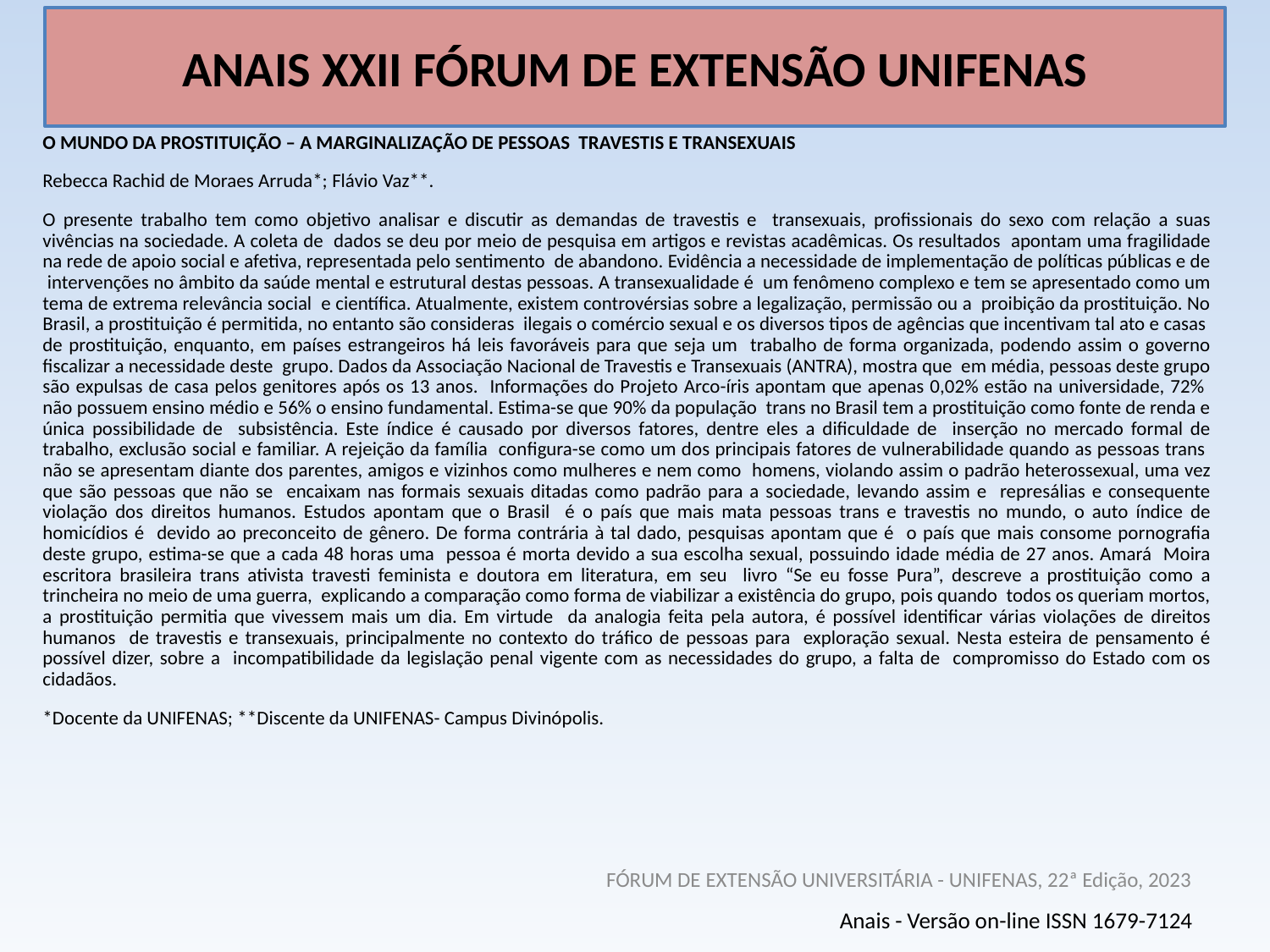

# ANAIS XXII FÓRUM DE EXTENSÃO UNIFENAS
O MUNDO DA PROSTITUIÇÃO – A MARGINALIZAÇÃO DE PESSOAS  TRAVESTIS E TRANSEXUAIS
Rebecca Rachid de Moraes Arruda*; Flávio Vaz**.
O presente trabalho tem como objetivo analisar e discutir as demandas de travestis e  transexuais, profissionais do sexo com relação a suas vivências na sociedade. A coleta de  dados se deu por meio de pesquisa em artigos e revistas acadêmicas. Os resultados  apontam uma fragilidade na rede de apoio social e afetiva, representada pelo sentimento  de abandono. Evidência a necessidade de implementação de políticas públicas e de  intervenções no âmbito da saúde mental e estrutural destas pessoas. A transexualidade é  um fenômeno complexo e tem se apresentado como um tema de extrema relevância social  e científica. Atualmente, existem controvérsias sobre a legalização, permissão ou a  proibição da prostituição. No Brasil, a prostituição é permitida, no entanto são consideras  ilegais o comércio sexual e os diversos tipos de agências que incentivam tal ato e casas  de prostituição, enquanto, em países estrangeiros há leis favoráveis para que seja um  trabalho de forma organizada, podendo assim o governo fiscalizar a necessidade deste  grupo. Dados da Associação Nacional de Travestis e Transexuais (ANTRA), mostra que  em média, pessoas deste grupo são expulsas de casa pelos genitores após os 13 anos.  Informações do Projeto Arco-íris apontam que apenas 0,02% estão na universidade, 72%  não possuem ensino médio e 56% o ensino fundamental. Estima-se que 90% da população  trans no Brasil tem a prostituição como fonte de renda e única possibilidade de  subsistência. Este índice é causado por diversos fatores, dentre eles a dificuldade de  inserção no mercado formal de trabalho, exclusão social e familiar. A rejeição da família  configura-se como um dos principais fatores de vulnerabilidade quando as pessoas trans  não se apresentam diante dos parentes, amigos e vizinhos como mulheres e nem como  homens, violando assim o padrão heterossexual, uma vez que são pessoas que não se  encaixam nas formais sexuais ditadas como padrão para a sociedade, levando assim e  represálias e consequente violação dos direitos humanos. Estudos apontam que o Brasil  é o país que mais mata pessoas trans e travestis no mundo, o auto índice de homicídios é  devido ao preconceito de gênero. De forma contrária à tal dado, pesquisas apontam que é  o país que mais consome pornografia deste grupo, estima-se que a cada 48 horas uma  pessoa é morta devido a sua escolha sexual, possuindo idade média de 27 anos. Amará  Moira escritora brasileira trans ativista travesti feminista e doutora em literatura, em seu  livro “Se eu fosse Pura”, descreve a prostituição como a trincheira no meio de uma guerra,  explicando a comparação como forma de viabilizar a existência do grupo, pois quando  todos os queriam mortos, a prostituição permitia que vivessem mais um dia. Em virtude  da analogia feita pela autora, é possível identificar várias violações de direitos humanos  de travestis e transexuais, principalmente no contexto do tráfico de pessoas para  exploração sexual. Nesta esteira de pensamento é possível dizer, sobre a  incompatibilidade da legislação penal vigente com as necessidades do grupo, a falta de  compromisso do Estado com os cidadãos.
*Docente da UNIFENAS; **Discente da UNIFENAS- Campus Divinópolis.

FÓRUM DE EXTENSÃO UNIVERSITÁRIA - UNIFENAS, 22ª Edição, 2023
Anais - Versão on-line ISSN 1679-7124